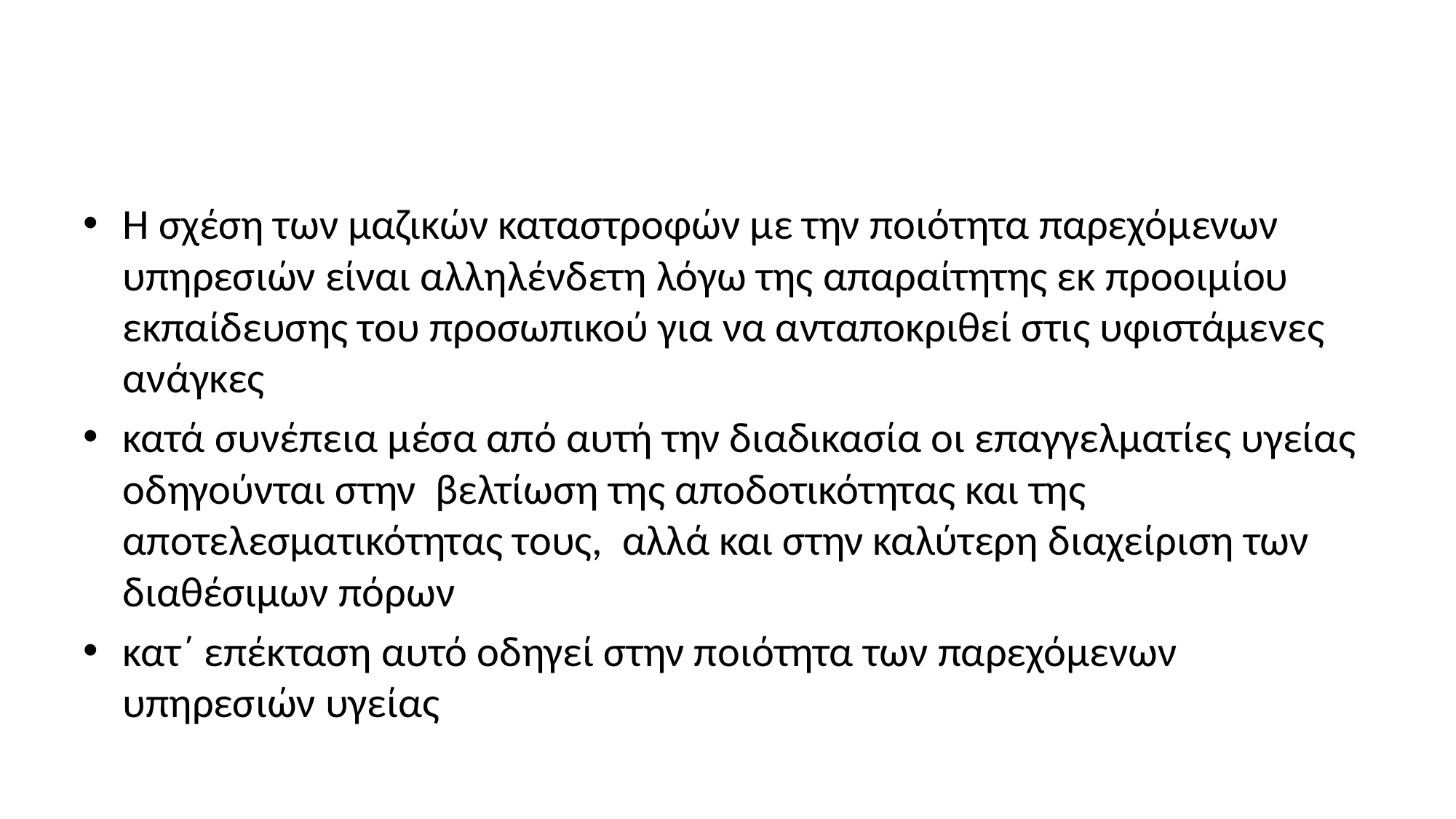

Η σχέση των μαζικών καταστροφών με την ποιότητα παρεχόμενων υπηρεσιών είναι αλληλένδετη λόγω της απαραίτητης εκ προοιμίου εκπαίδευσης του προσωπικού για να ανταποκριθεί στις υφιστάμενες ανάγκες
κατά συνέπεια μέσα από αυτή την διαδικασία οι επαγγελματίες υγείας οδηγούνται στην  βελτίωση της αποδοτικότητας και της αποτελεσματικότητας τους,  αλλά και στην καλύτερη διαχείριση των διαθέσιμων πόρων
κατ΄ επέκταση αυτό οδηγεί στην ποιότητα των παρεχόμενων υπηρεσιών υγείας